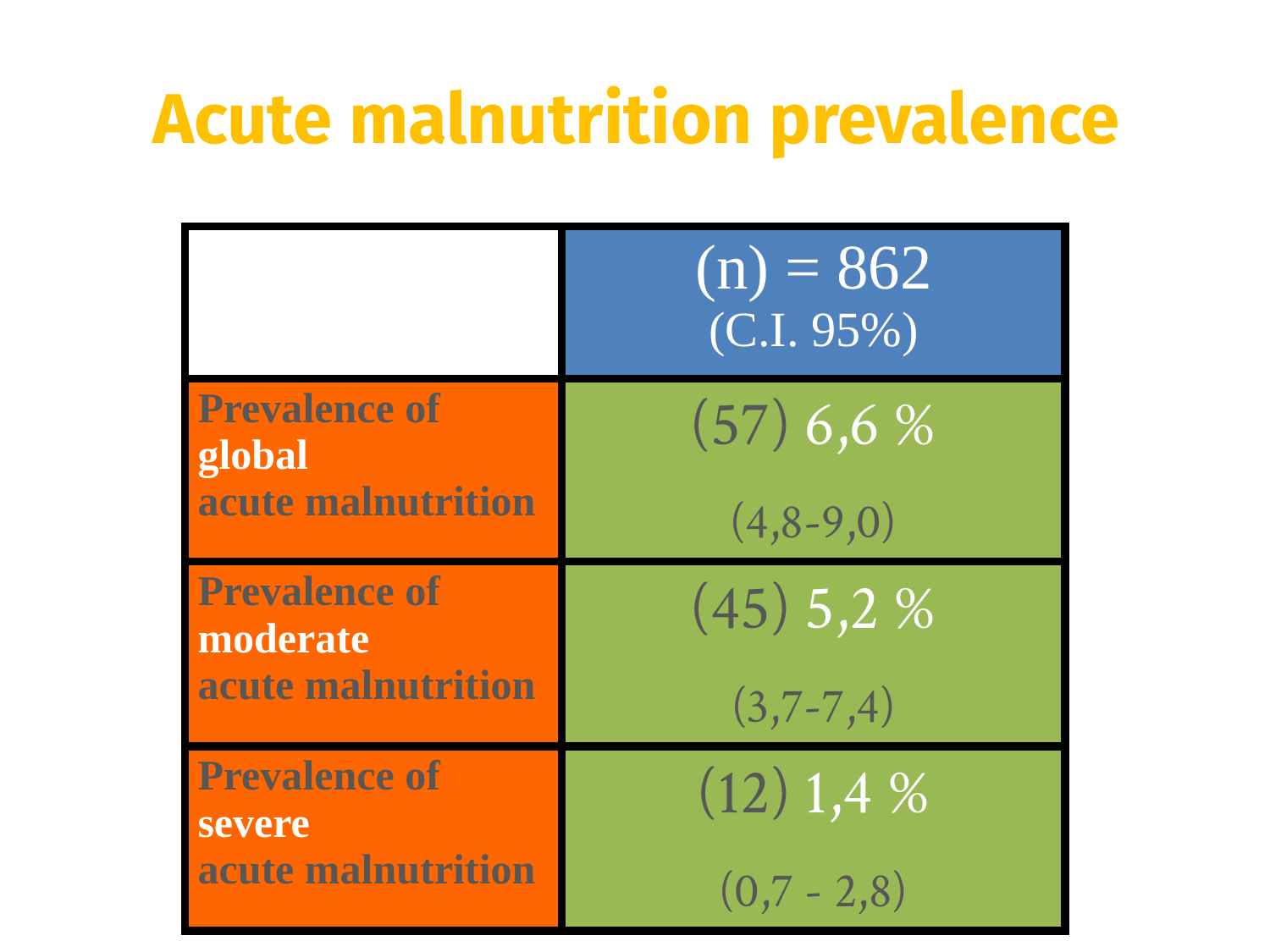

Acute malnutrition prevalence
|  | (n) = 862 (C.I. 95%) |
| --- | --- |
| Prevalence of global acute malnutrition | (57) 6,6 % (4,8-9,0) |
| Prevalence of moderate acute malnutrition | (45) 5,2 % (3,7-7,4) |
| Prevalence of severe acute malnutrition | (12) 1,4 % (0,7 - 2,8) |